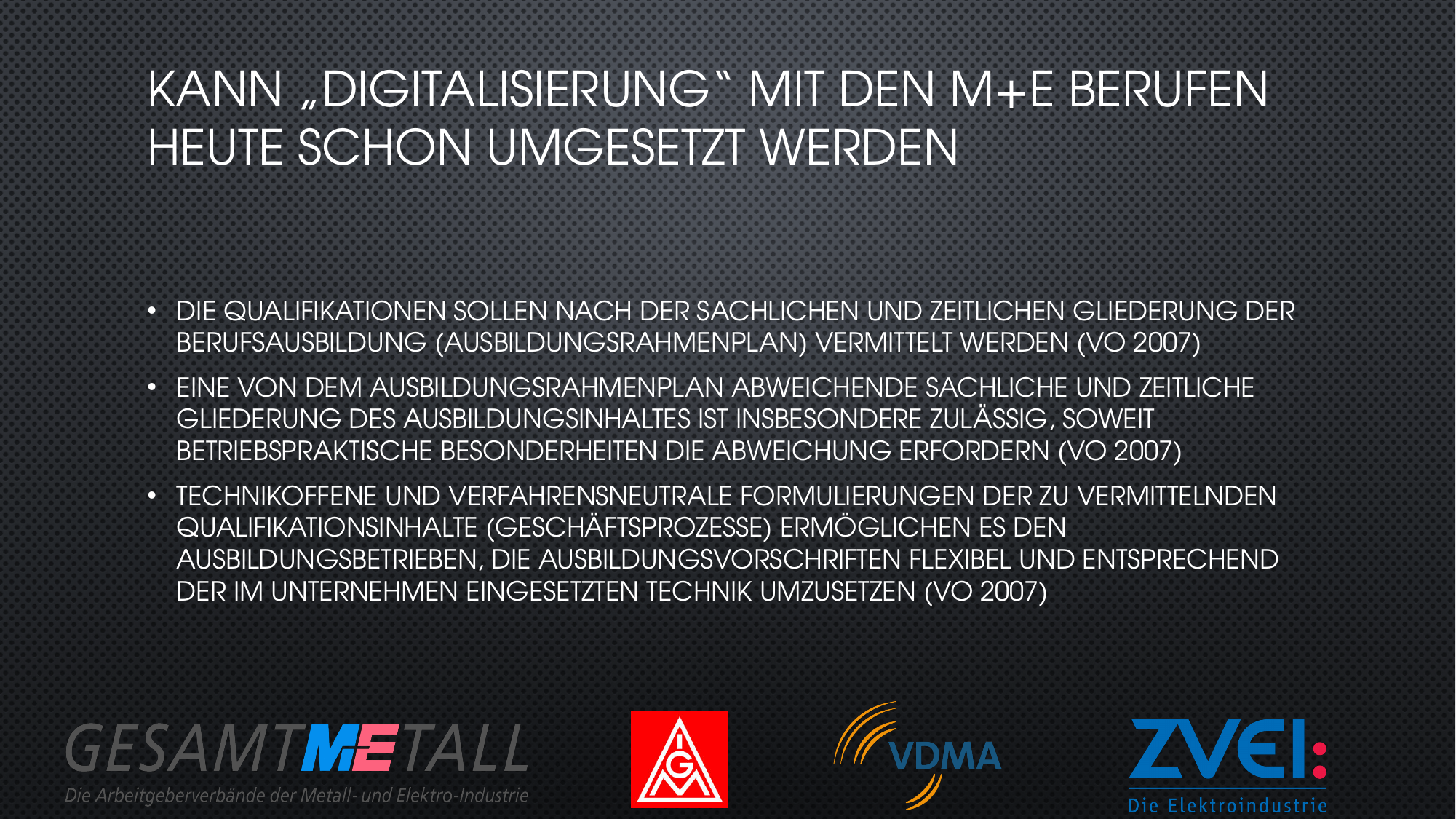

# Kann „Digitalisierung“ mit den M+E Berufen heute schon umgesetzt werden
Die Qualifikationen sollen nach der sachlichen und zeitlichen Gliederung der Berufsausbildung (Ausbildungsrahmenplan) vermittelt werden (VO 2007)
Eine von dem Ausbildungsrahmenplan abweichende sachliche und zeitliche Gliederung des Ausbildungsinhaltes ist insbesondere zulässig, soweit betriebspraktische Besonderheiten die Abweichung erfordern (VO 2007)
Technikoffene und verfahrensneutrale Formulierungen der zu vermittelnden Qualifikationsinhalte (Geschäftsprozesse) ermöglichen es den Ausbildungsbetrieben, die Ausbildungsvorschriften flexibel und entsprechend der im Unternehmen eingesetzten Technik umzusetzen (VO 2007)